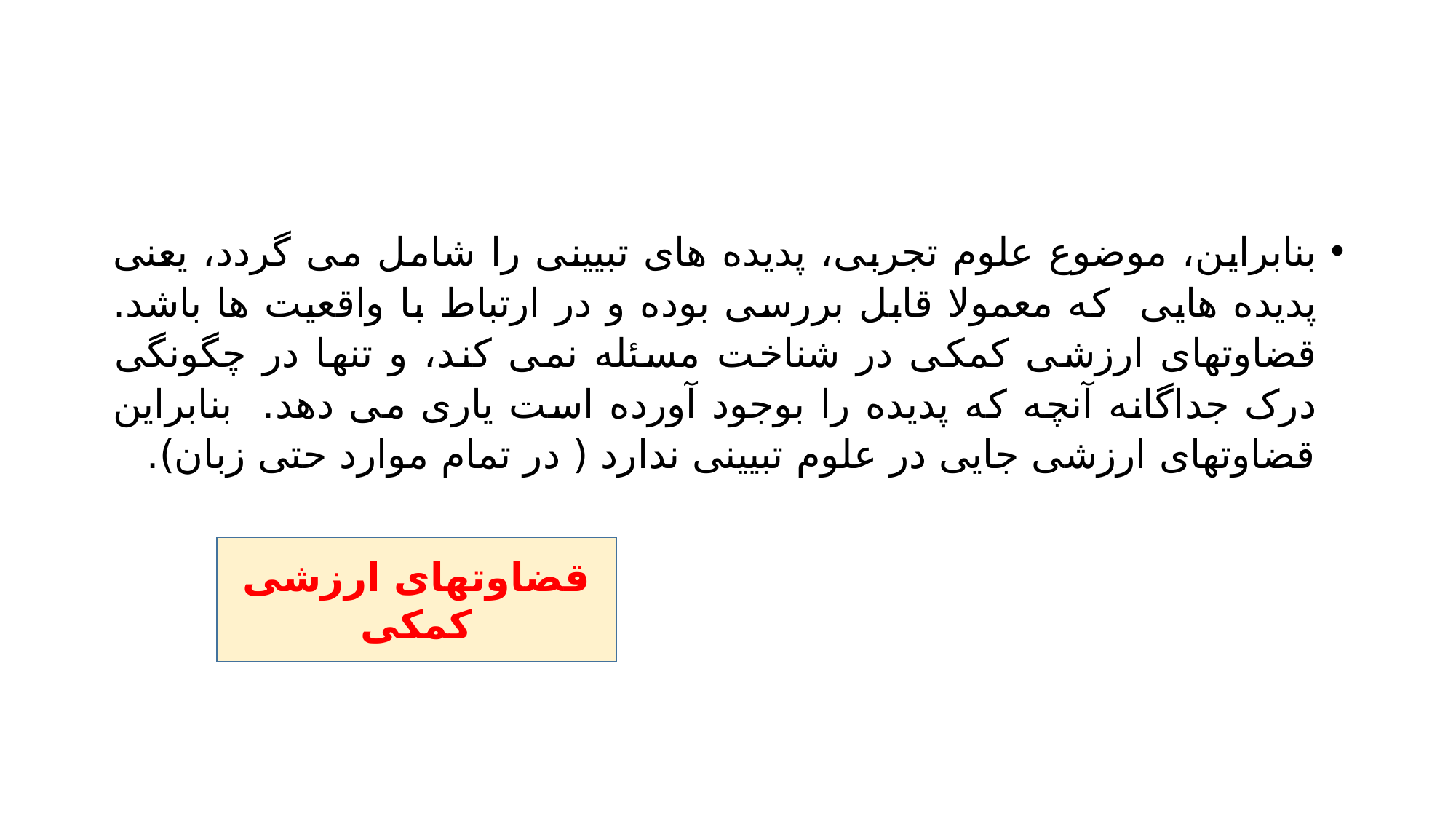

#
بنابراین، موضوع علوم تجربی، پدیده های تبیینی را شامل می گردد، یعنی پدیده هایی  که معمولا قابل بررسی بوده و در ارتباط با واقعیت ها باشد. قضاوتهای ارزشی کمکی در شناخت مسئله نمی کند، و تنها در چگونگی درک جداگانه آنچه که پدیده را بوجود آورده است یاری می دهد.  بنابراین قضاوتهای ارزشی جایی در علوم تبیینی ندارد ( در تمام موارد حتی زبان).

قضاوتهای ارزشی کمکی